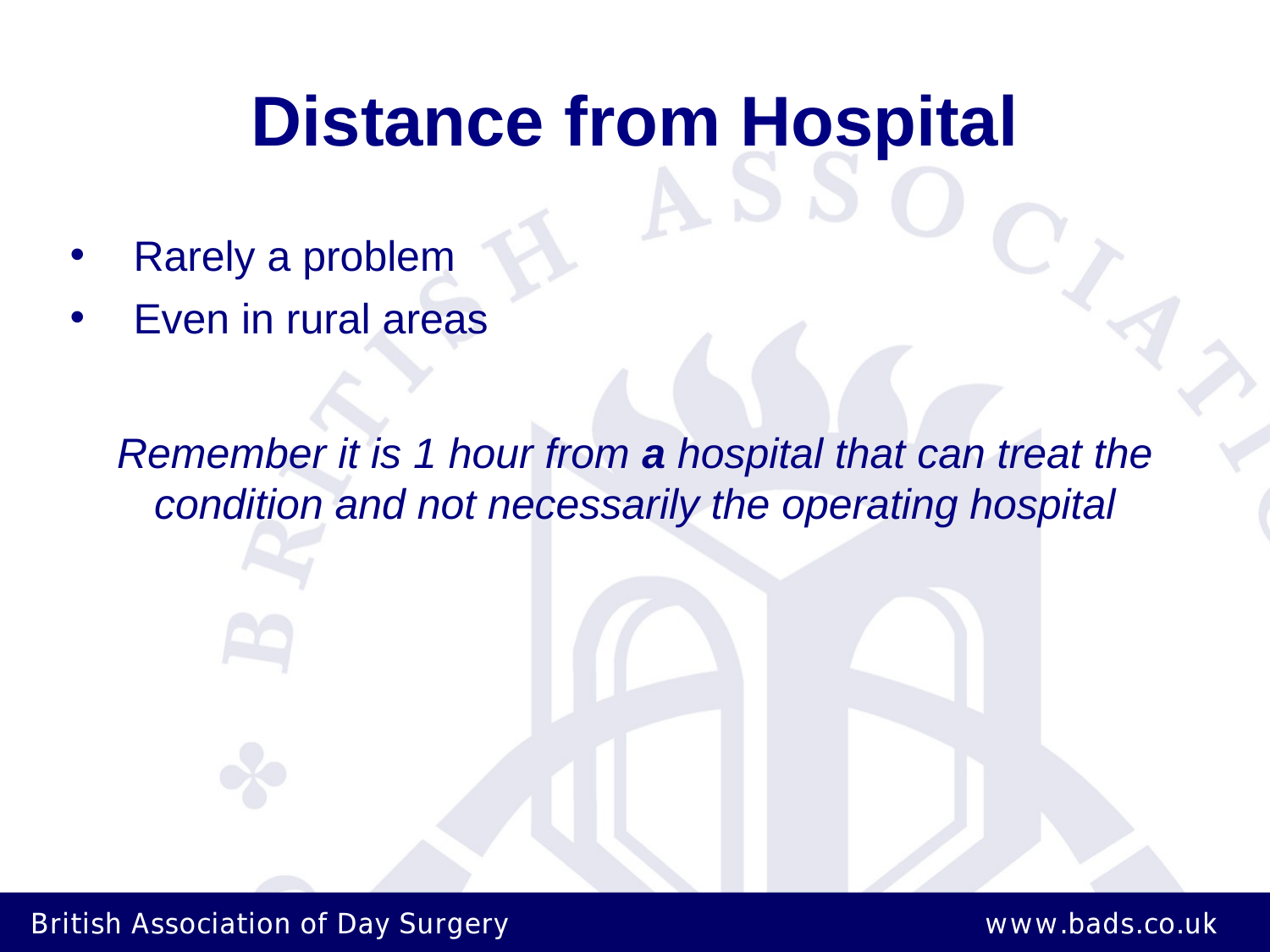

# Distance from Hospital
Rarely a problem
Even in rural areas

Remember it is 1 hour from a hospital that can treat the condition and not necessarily the operating hospital